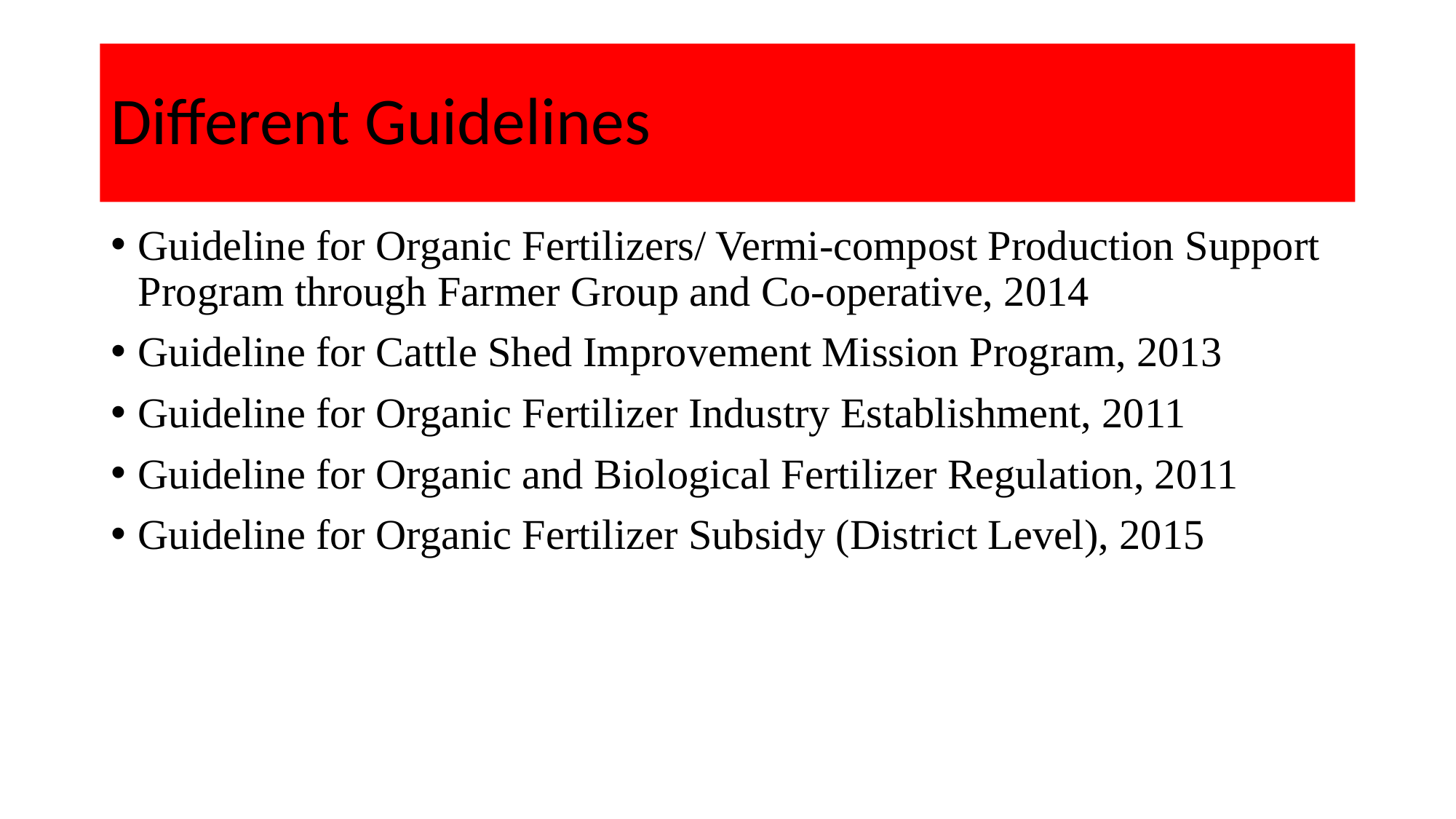

# Different Guidelines
Guideline for Organic Fertilizers/ Vermi-compost Production Support Program through Farmer Group and Co-operative, 2014
Guideline for Cattle Shed Improvement Mission Program, 2013
Guideline for Organic Fertilizer Industry Establishment, 2011
Guideline for Organic and Biological Fertilizer Regulation, 2011
Guideline for Organic Fertilizer Subsidy (District Level), 2015